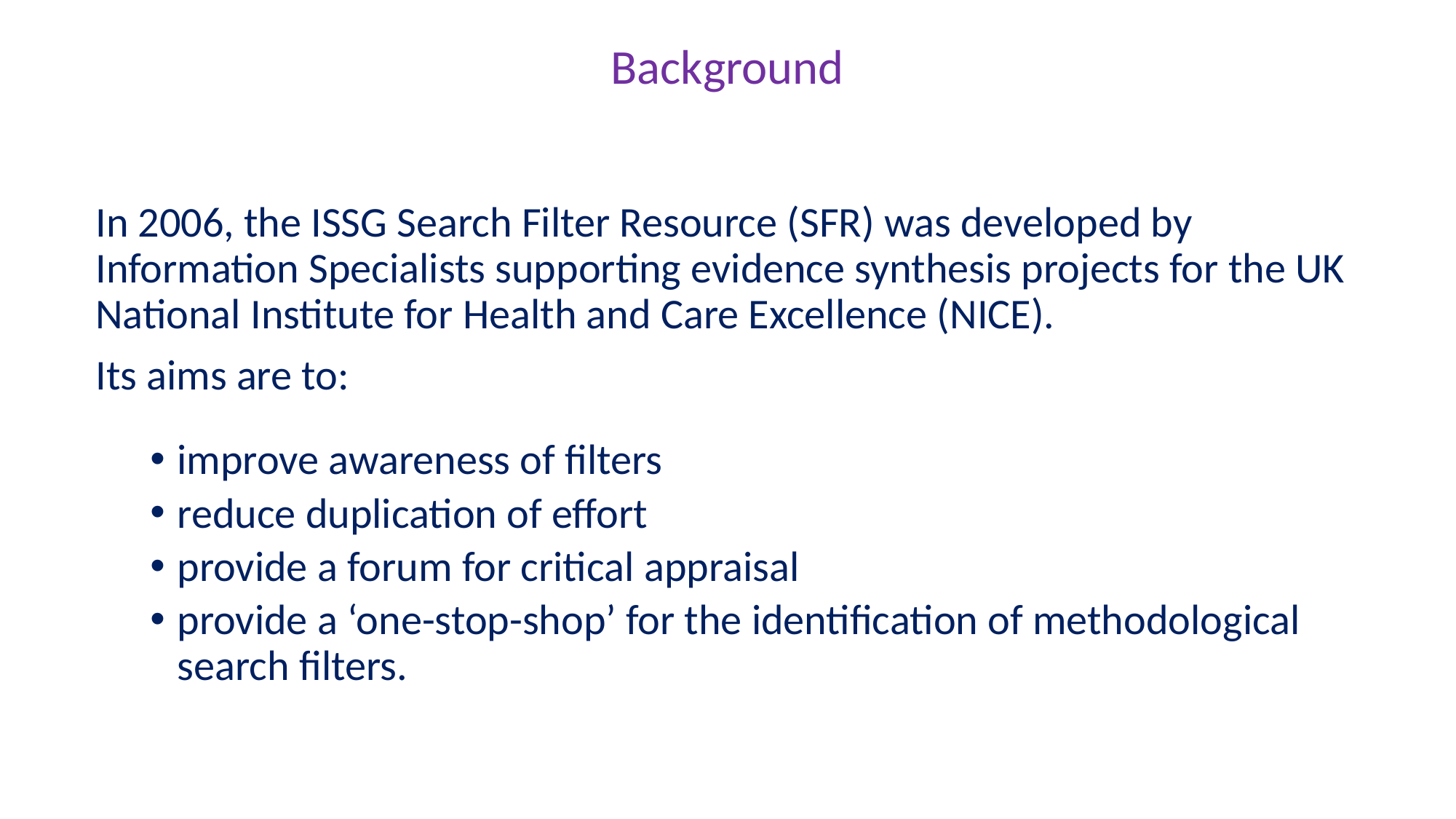

# Background
In 2006, the ISSG Search Filter Resource (SFR) was developed by Information Specialists supporting evidence synthesis projects for the UK National Institute for Health and Care Excellence (NICE).
Its aims are to:

improve awareness of filters
reduce duplication of effort
provide a forum for critical appraisal
provide a ‘one-stop-shop’ for the identification of methodological search filters.